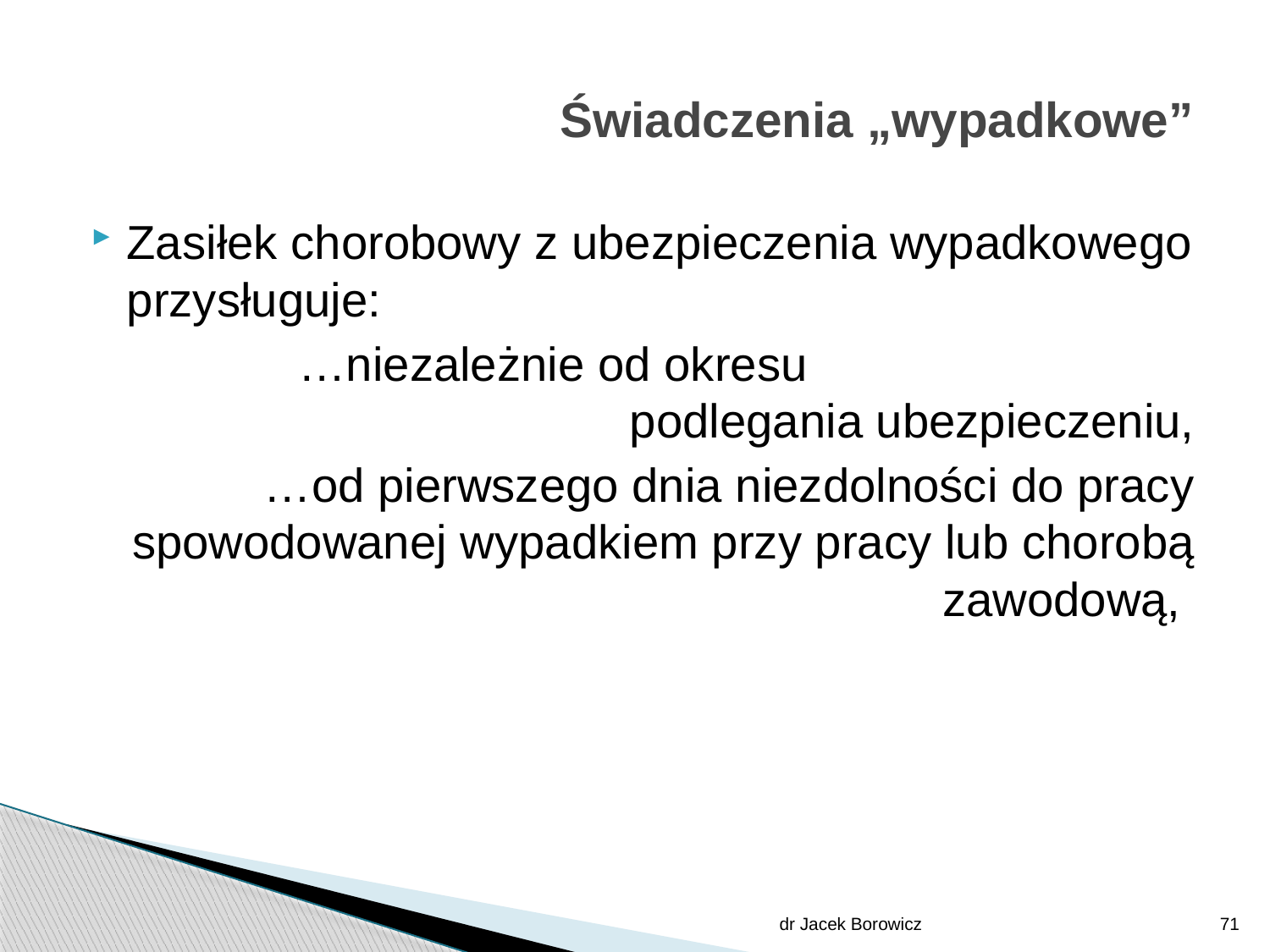

# Świadczenia „wypadkowe”
Zasiłek chorobowy z ubezpieczenia wypadkowego przysługuje:
 …niezależnie od okresu                              podlegania ubezpieczeniu,
…od pierwszego dnia niezdolności do pracy spowodowanej wypadkiem przy pracy lub chorobą zawodową,

dr Jacek Borowicz
71